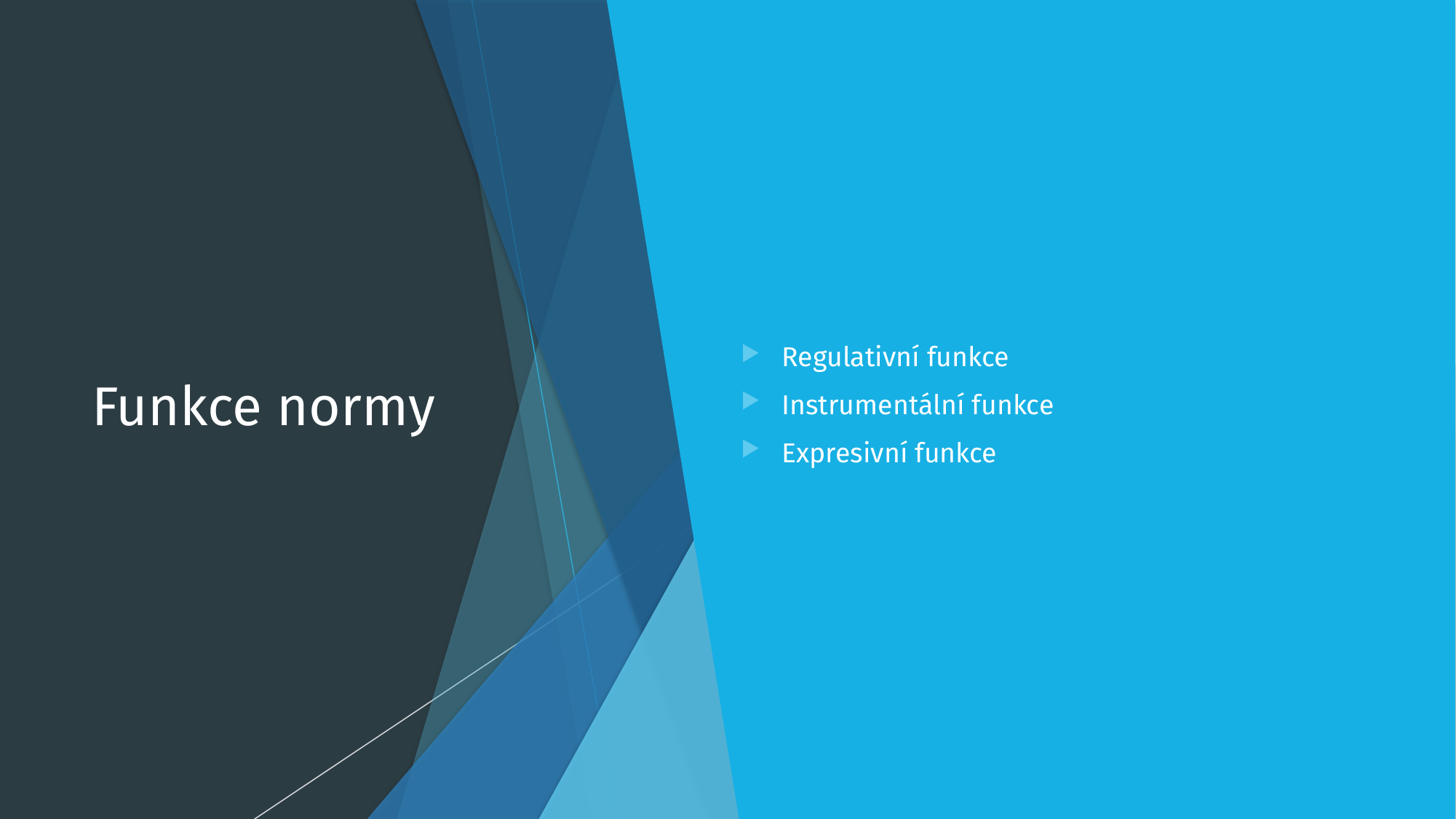

# Funkce normy
Regulativní funkce
Instrumentální funkce
Expresivní funkce